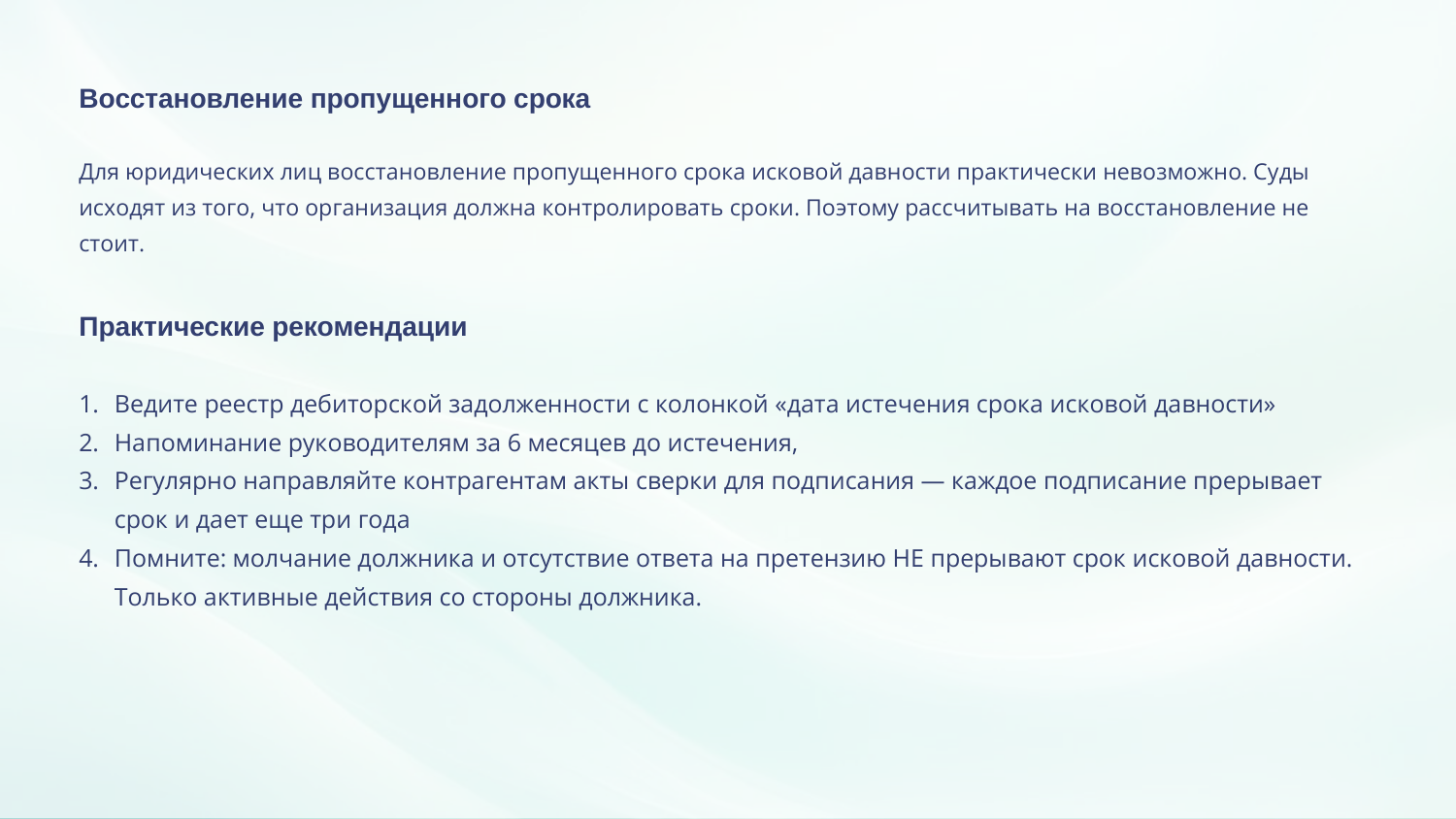

Восстановление пропущенного срока
Для юридических лиц восстановление пропущенного срока исковой давности практически невозможно. Суды исходят из того, что организация должна контролировать сроки. Поэтому рассчитывать на восстановление не стоит.
Практические рекомендации
Ведите реестр дебиторской задолженности с колонкой «дата истечения срока исковой давности»
Напоминание руководителям за 6 месяцев до истечения,
Регулярно направляйте контрагентам акты сверки для подписания — каждое подписание прерывает срок и дает еще три года
Помните: молчание должника и отсутствие ответа на претензию НЕ прерывают срок исковой давности. Только активные действия со стороны должника.